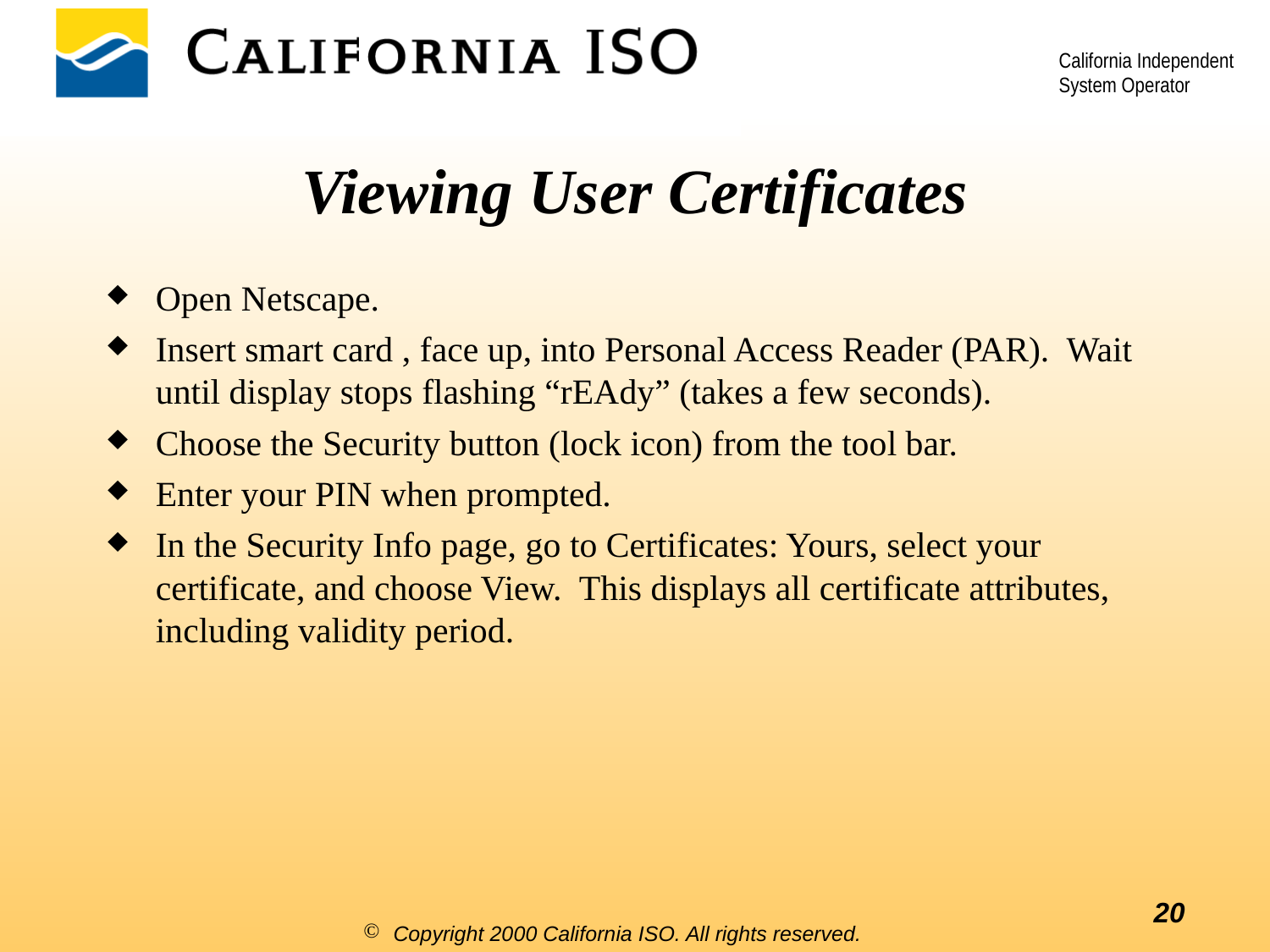

# Viewing User Certificates
Open Netscape.
Insert smart card , face up, into Personal Access Reader (PAR).  Wait until display stops flashing “rEAdy” (takes a few seconds).
Choose the Security button (lock icon) from the tool bar.
Enter your PIN when prompted.
In the Security Info page, go to Certificates: Yours, select your certificate, and choose View.  This displays all certificate attributes, including validity period.